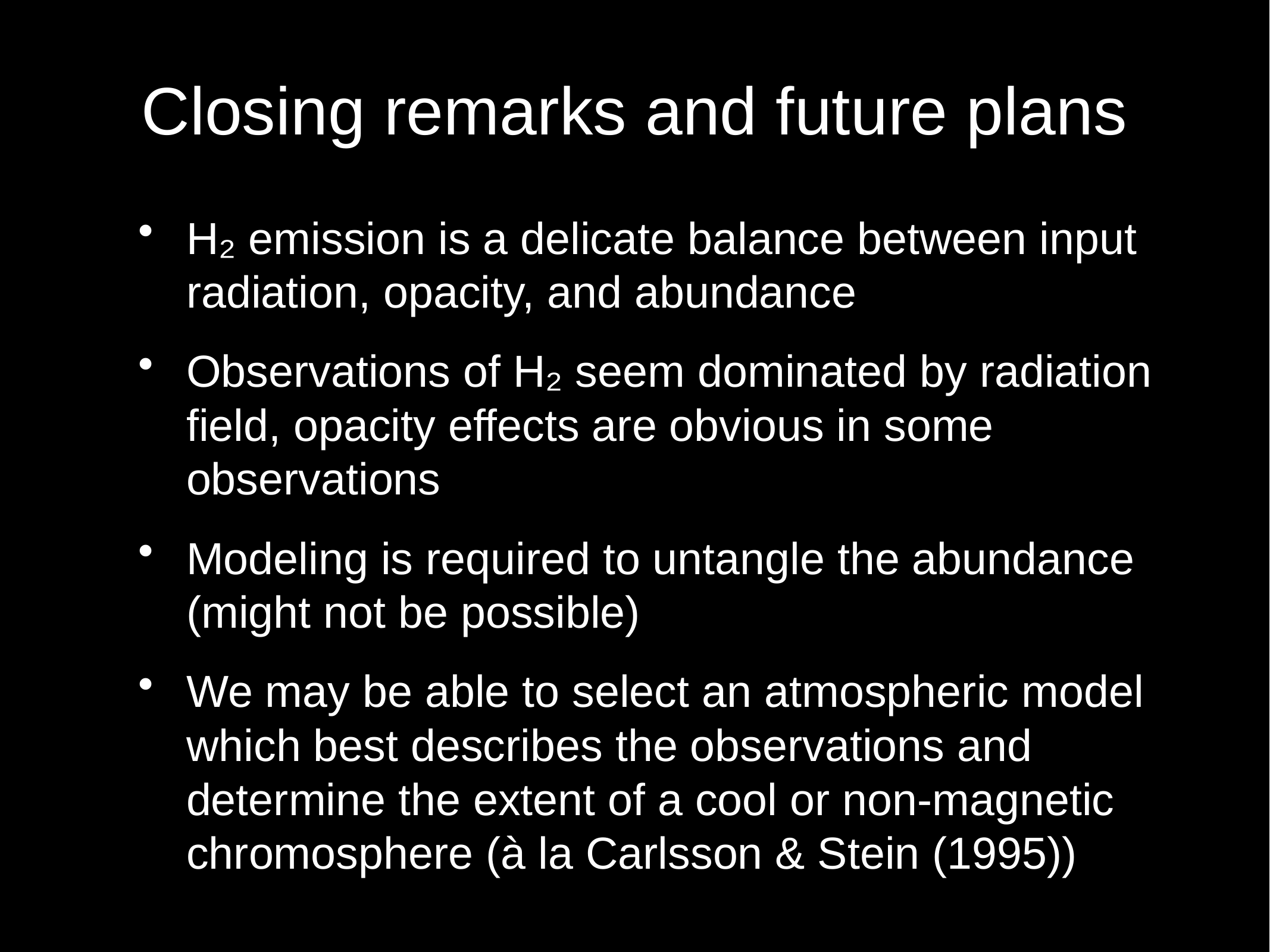

# Closing remarks and future plans
H₂ emission is a delicate balance between input radiation, opacity, and abundance
Observations of H₂ seem dominated by radiation field, opacity effects are obvious in some observations
Modeling is required to untangle the abundance (might not be possible)
We may be able to select an atmospheric model which best describes the observations and determine the extent of a cool or non-magnetic chromosphere (à la Carlsson & Stein (1995))